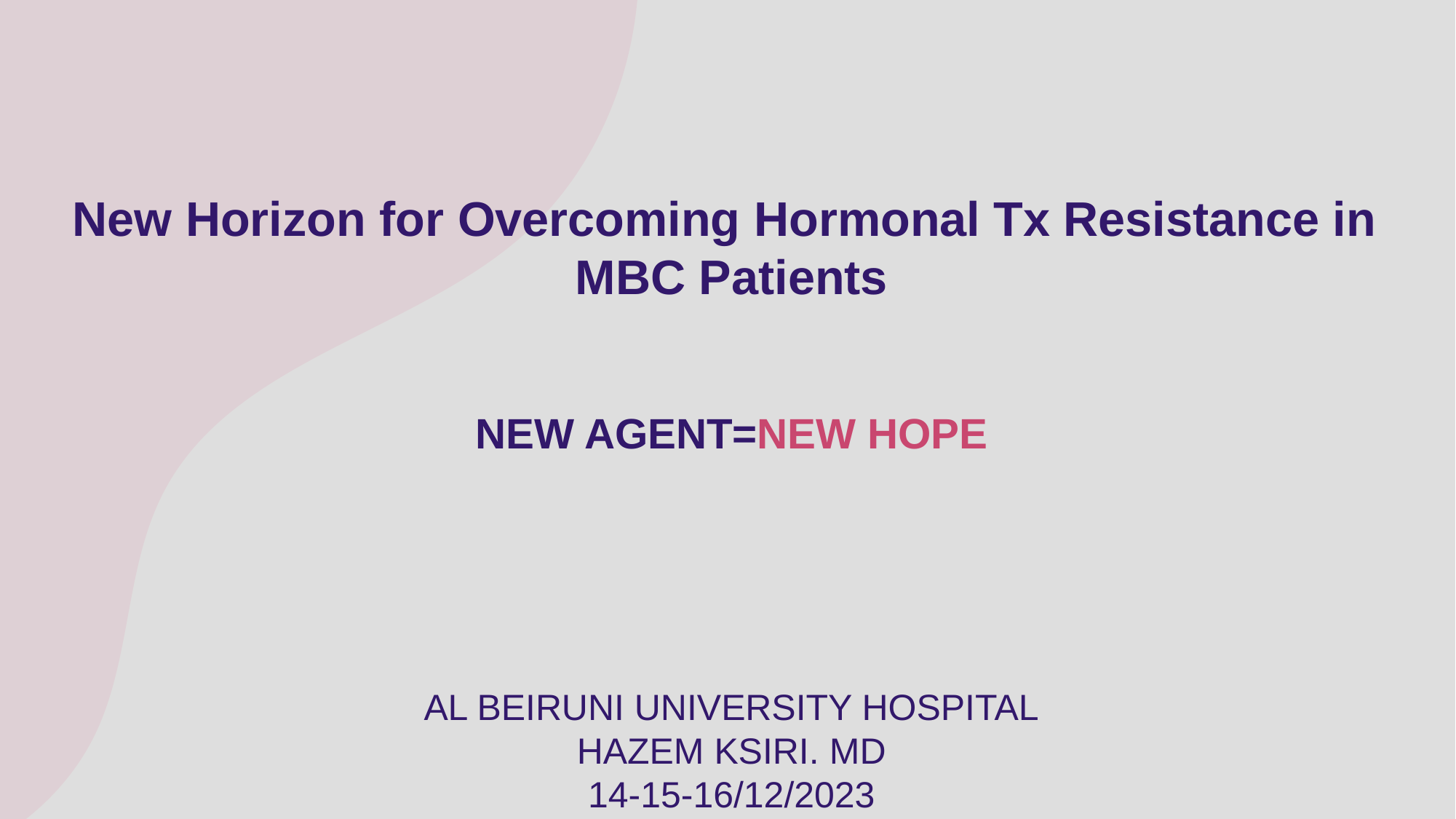

New Horizon for Overcoming Hormonal Tx Resistance in
MBC Patients
NEW AGENT=NEW HOPE
AL BEIRUNI UNIVERSITY HOSPITAL
HAZEM KSIRI. MD
14-15-16/12/2023